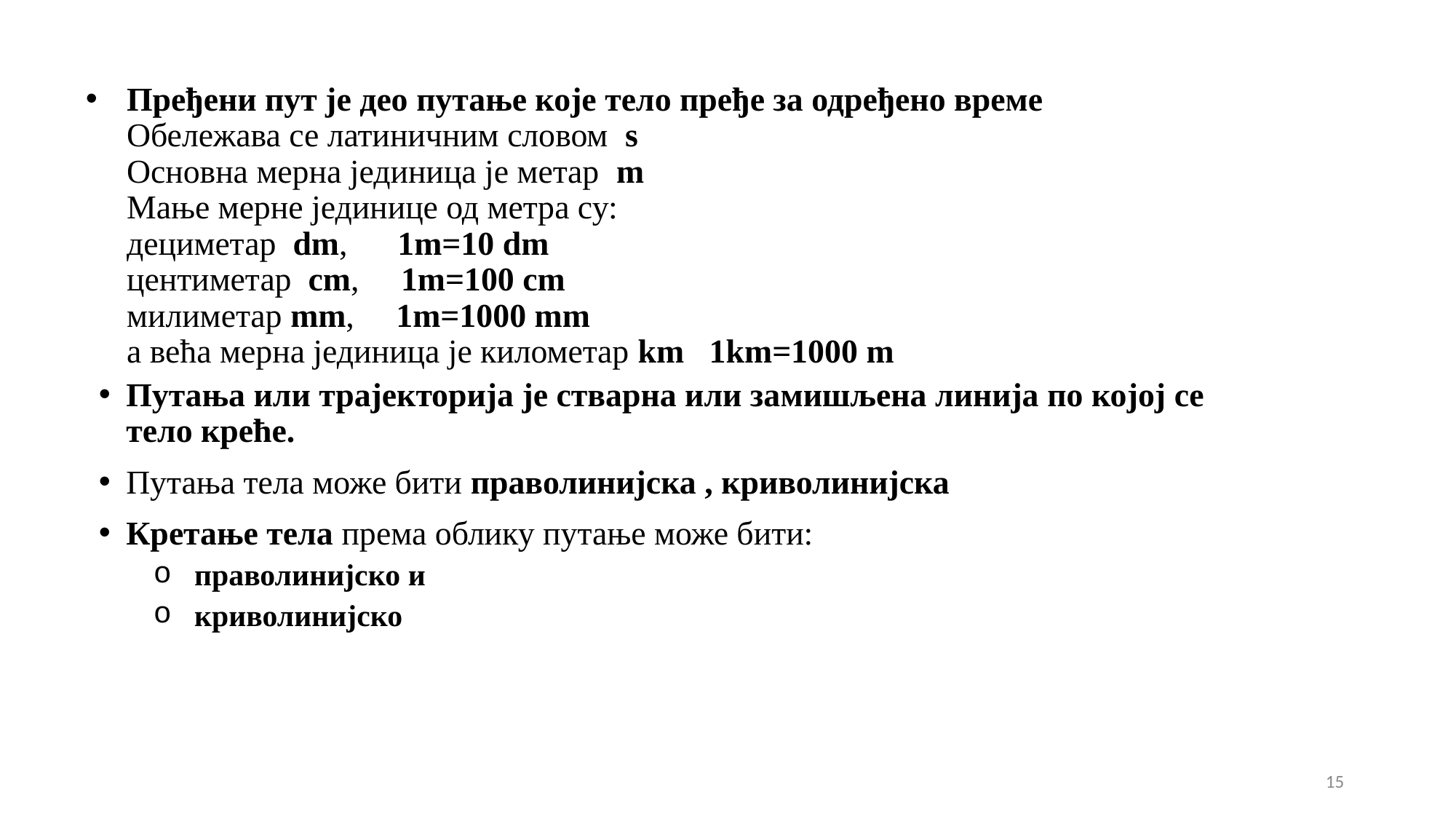

# Пређени пут је део путање које тело пређе за одређено време Обележава се латиничним словом  s Основна мерна јединица је метар  m Мање мерне јединице од метра су: дециметар  dm,      1m=10 dm центиметар  cm,     1m=100 cm милиметар mm,     1m=1000 mm а већа мерна јединица је километар km   1km=1000 m
Путања или трајекторија је стварна или замишљена линија по којој се тело креће.
Путања тела може бити праволинијска , криволинијска
Кретање тела према облику путање може бити:
праволинијско и
криволинијско
15